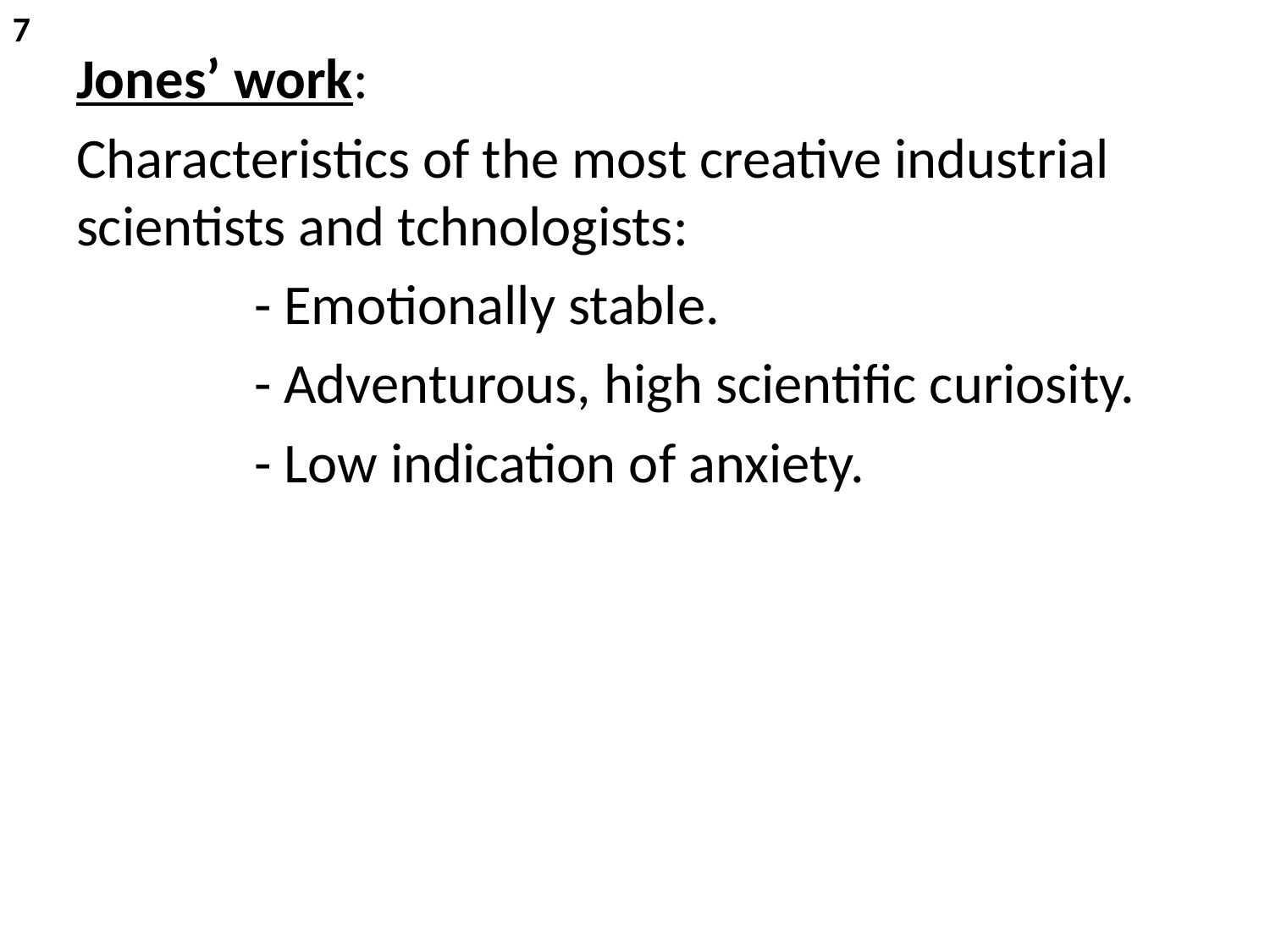

7
Jones’ work:
Characteristics of the most creative industrial scientists and tchnologists:
              - Emotionally stable.
              - Adventurous, high scientific curiosity.
              - Low indication of anxiety.
#